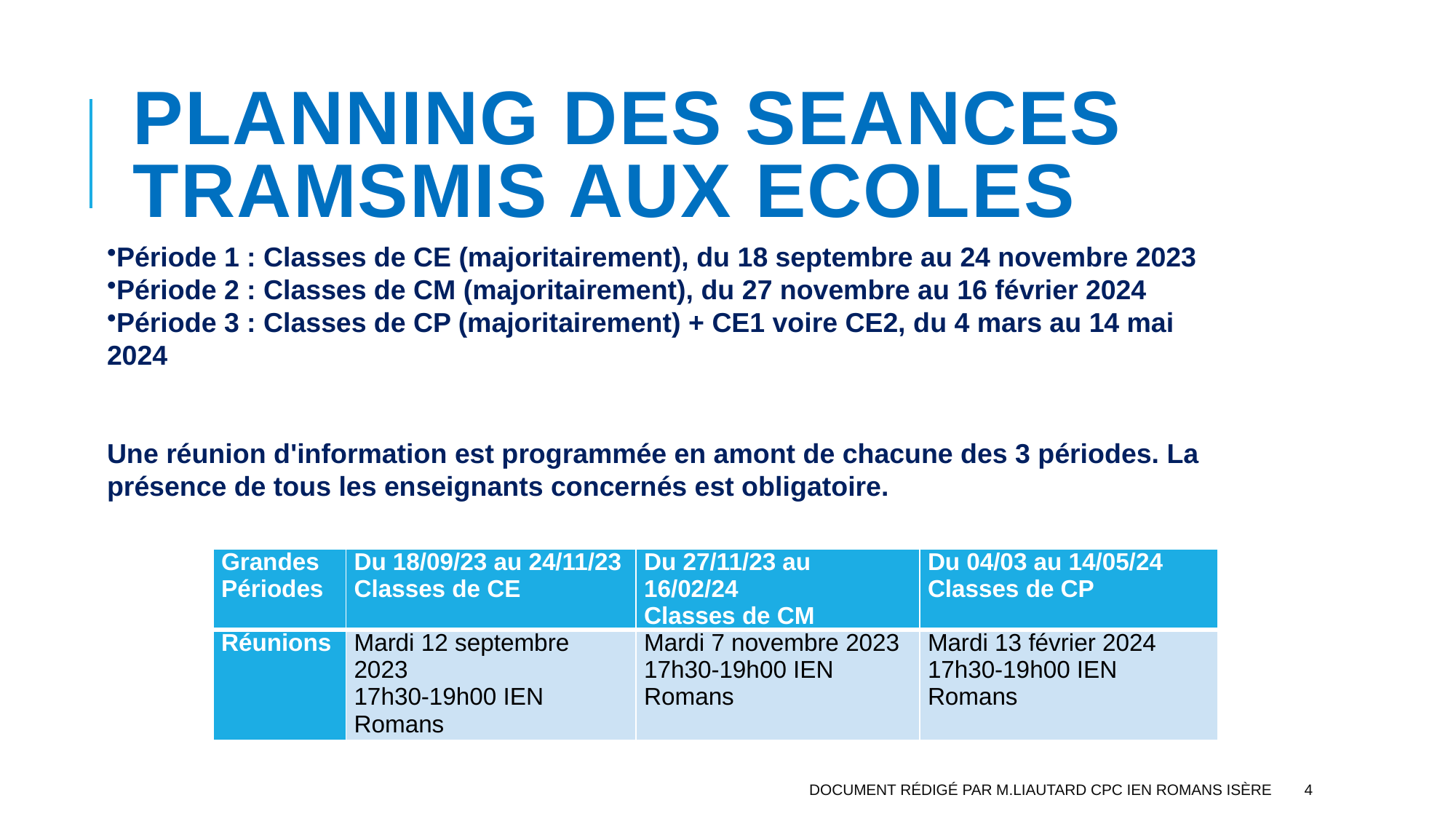

# PLANNING DES SEANCES TRAMSMIS AUX ECOLES
Période 1 : Classes de CE (majoritairement), du 18 septembre au 24 novembre 2023
Période 2 : Classes de CM (majoritairement), du 27 novembre au 16 février 2024
Période 3 : Classes de CP (majoritairement) + CE1 voire CE2, du 4 mars au 14 mai 2024

Une réunion d'information est programmée en amont de chacune des 3 périodes. La présence de tous les enseignants concernés est obligatoire.

| Grandes Périodes | Du 18/09/23 au 24/11/23 Classes de CE | Du 27/11/23 au 16/02/24 Classes de CM | Du 04/03 au 14/05/24 Classes de CP |
| --- | --- | --- | --- |
| Réunions | Mardi 12 septembre 2023 17h30-19h00 IEN Romans | Mardi 7 novembre 2023 17h30-19h00 IEN Romans | Mardi 13 février 2024 17h30-19h00 IEN Romans |
Document rédigé par M.Liautard CPC IEN Romans Isère
4